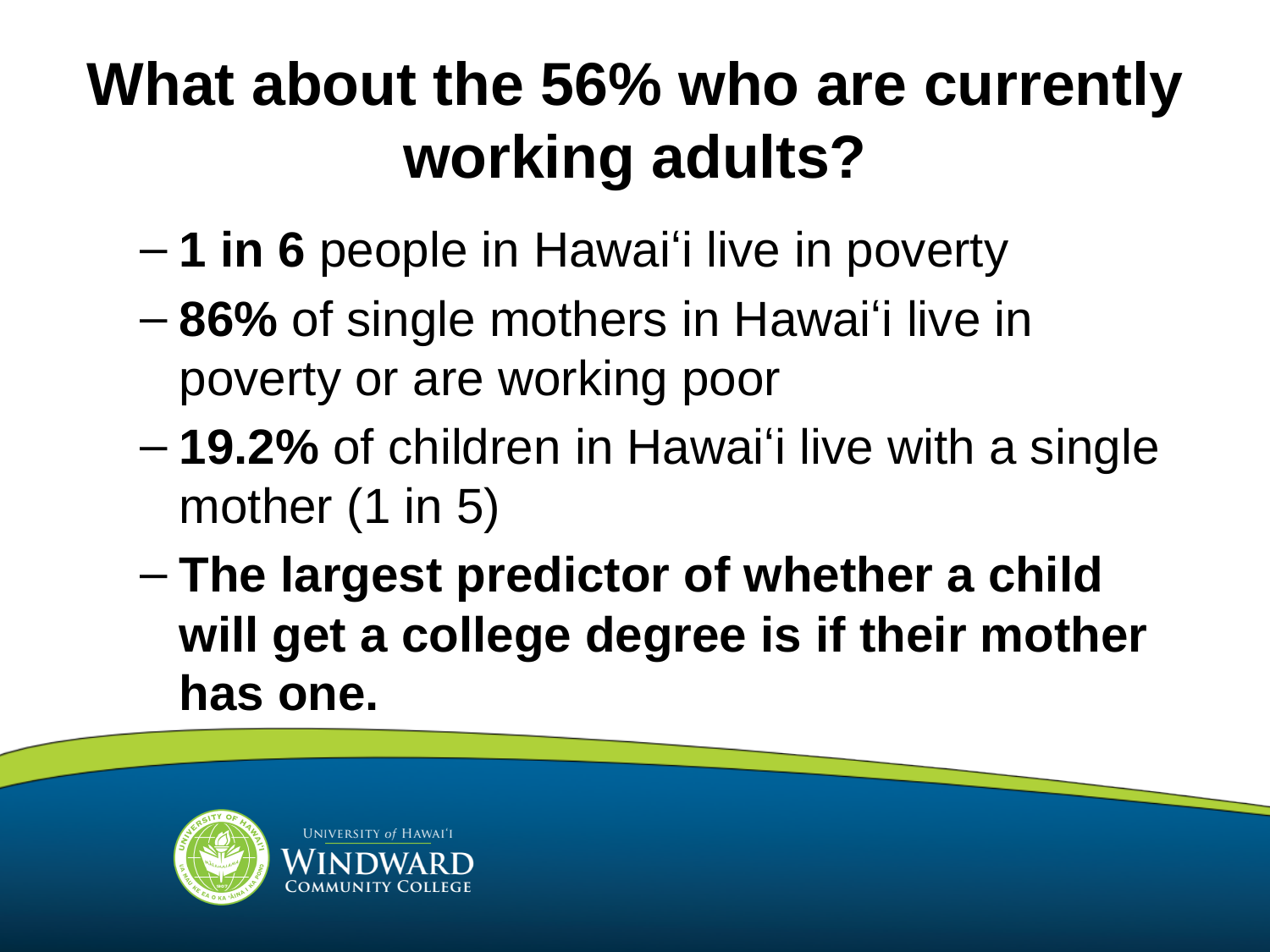

# What about the 56% who are currently working adults?
1 in 6 people in Hawaiʻi live in poverty
86% of single mothers in Hawaiʻi live in poverty or are working poor
19.2% of children in Hawaiʻi live with a single mother (1 in 5)
The largest predictor of whether a child will get a college degree is if their mother has one.